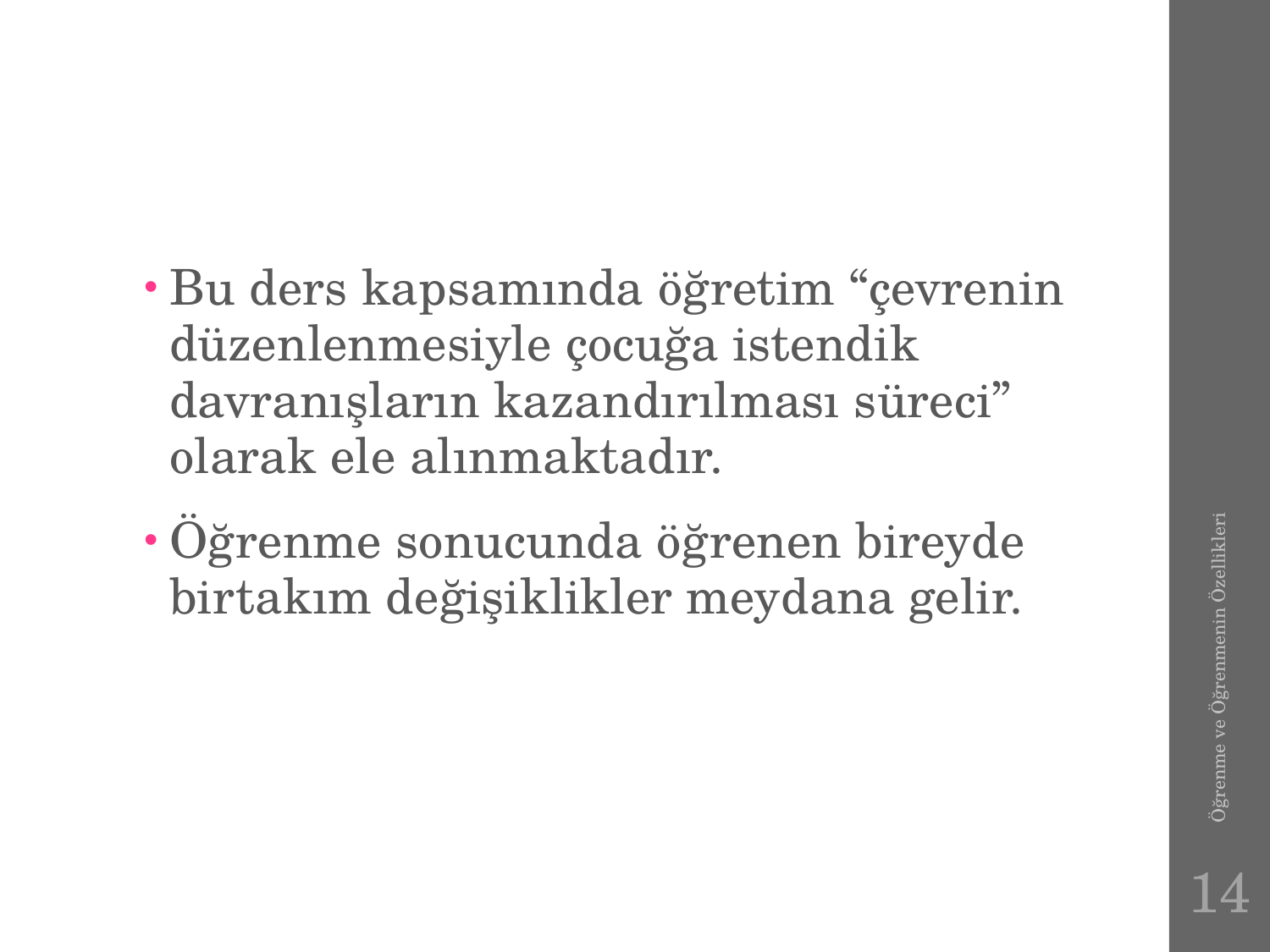

#
Bu ders kapsamında öğretim “çevrenin düzenlenmesiyle çocuğa istendik davranışların kazandırılması süreci” olarak ele alınmaktadır.
Öğrenme sonucunda öğrenen bireyde birtakım değişiklikler meydana gelir.

Öğrenme ve Öğrenmenin Özellikleri
14